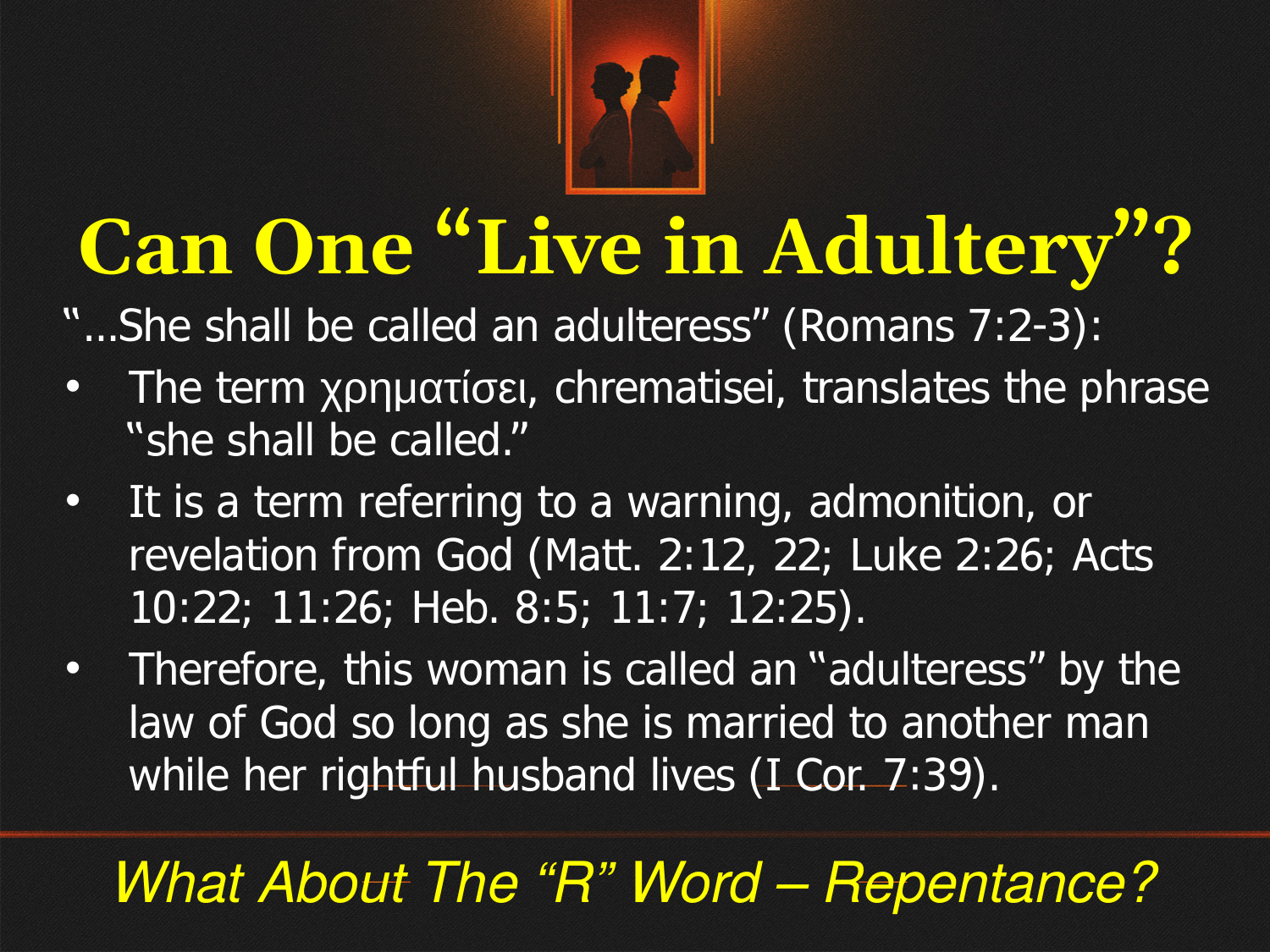

Can One “Live in Adultery”?
“…She shall be called an adulteress” (Romans 7:2-3):
The term χρηματίσει, chrematisei, translates the phrase “she shall be called.”
It is a term referring to a warning, admonition, or revelation from God (Matt. 2:12, 22; Luke 2:26; Acts 10:22; 11:26; Heb. 8:5; 11:7; 12:25).
Therefore, this woman is called an “adulteress” by the law of God so long as she is married to another man while her rightful husband lives (I Cor. 7:39).

# What About The “R” Word – Repentance?